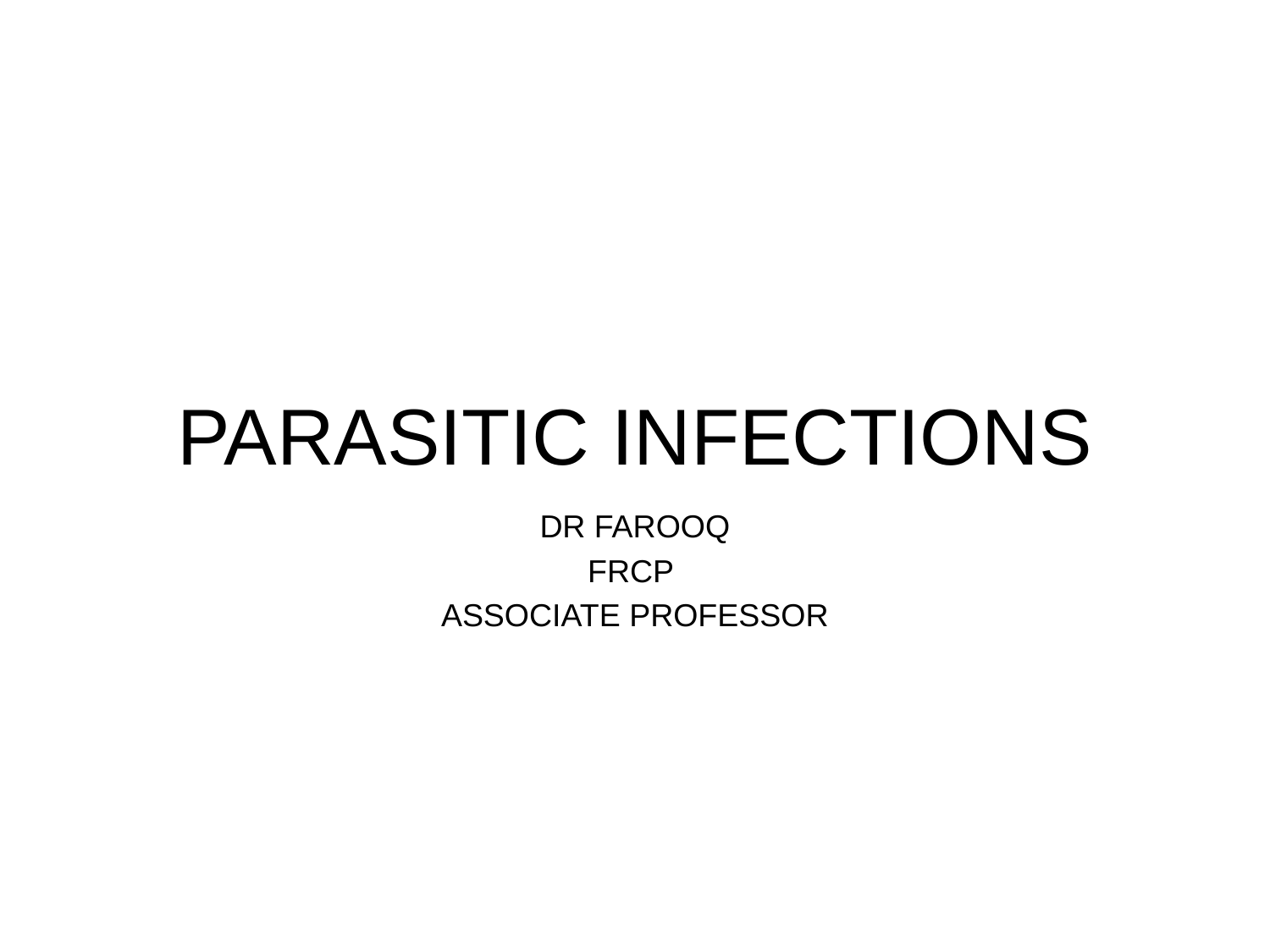

# PARASITIC INFECTIONS
DR FAROOQ
FRCP
ASSOCIATE PROFESSOR